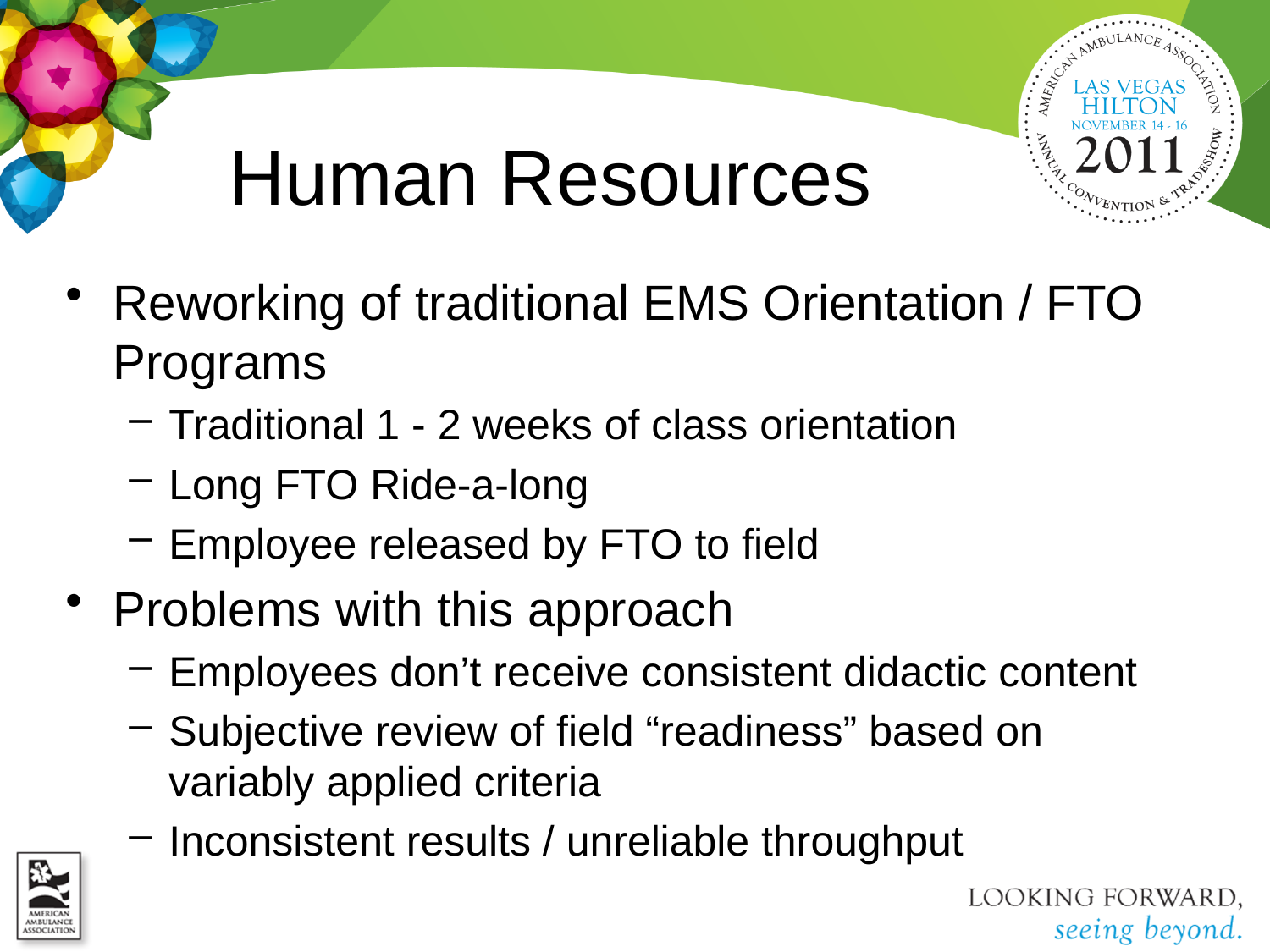

# Human Resources
Reworking of traditional EMS Orientation / FTO Programs
Traditional 1 - 2 weeks of class orientation
Long FTO Ride-a-long
Employee released by FTO to field
Problems with this approach
Employees don’t receive consistent didactic content
Subjective review of field “readiness” based on variably applied criteria
Inconsistent results / unreliable throughput